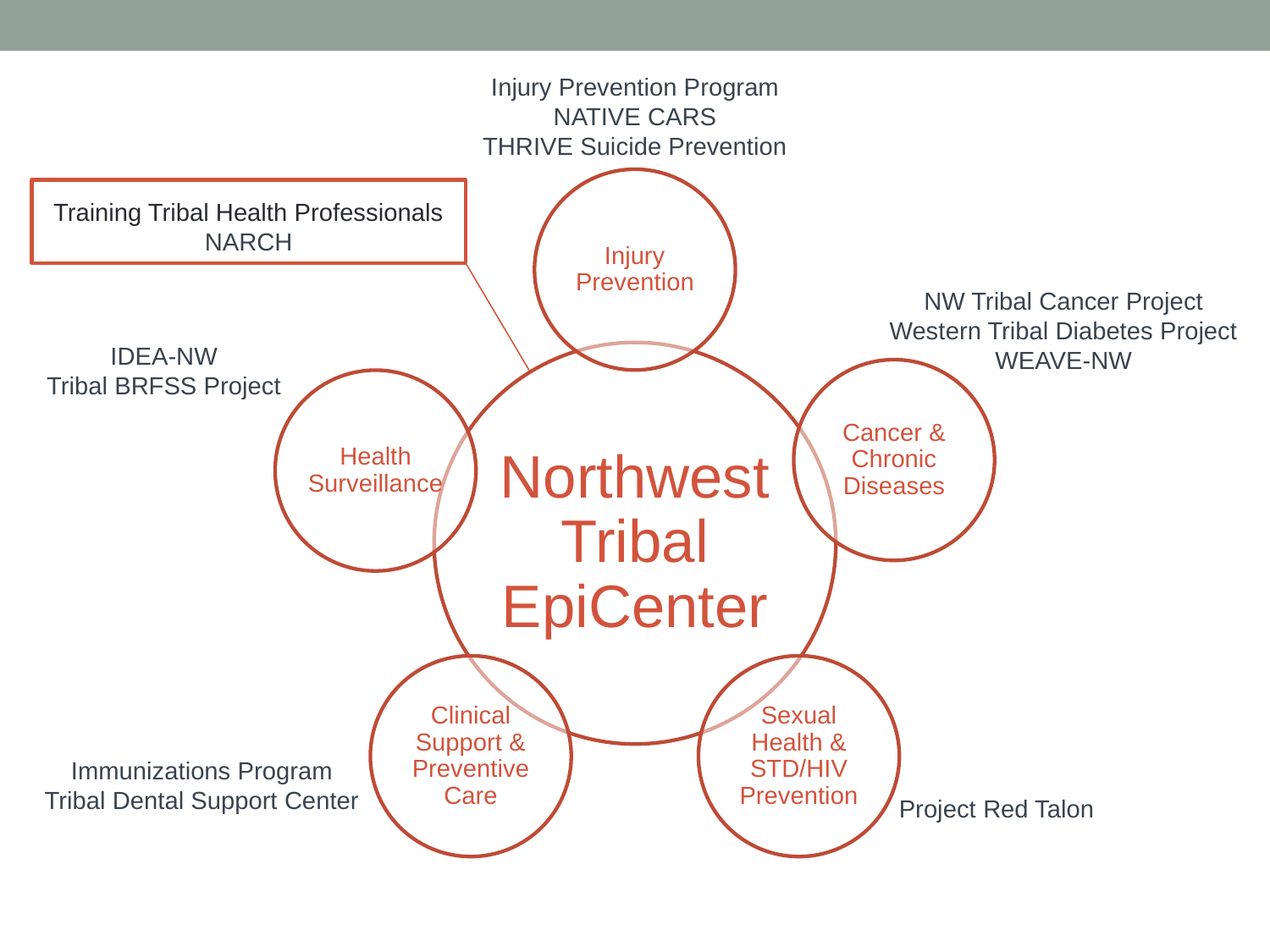

Injury Prevention Program
NATIVE CARS
THRIVE Suicide Prevention
Northwest Tribal EpiCenter
Injury Prevention
Cancer & Chronic Diseases
Sexual Health & STD/HIV Prevention
Clinical Support & Preventive Care
Health Surveillance

Training Tribal Health Professionals
NARCH
NW Tribal Cancer Project
Western Tribal Diabetes Project
WEAVE-NW
IDEA-NW
Tribal BRFSS Project
Immunizations Program
Tribal Dental Support Center
Project Red Talon